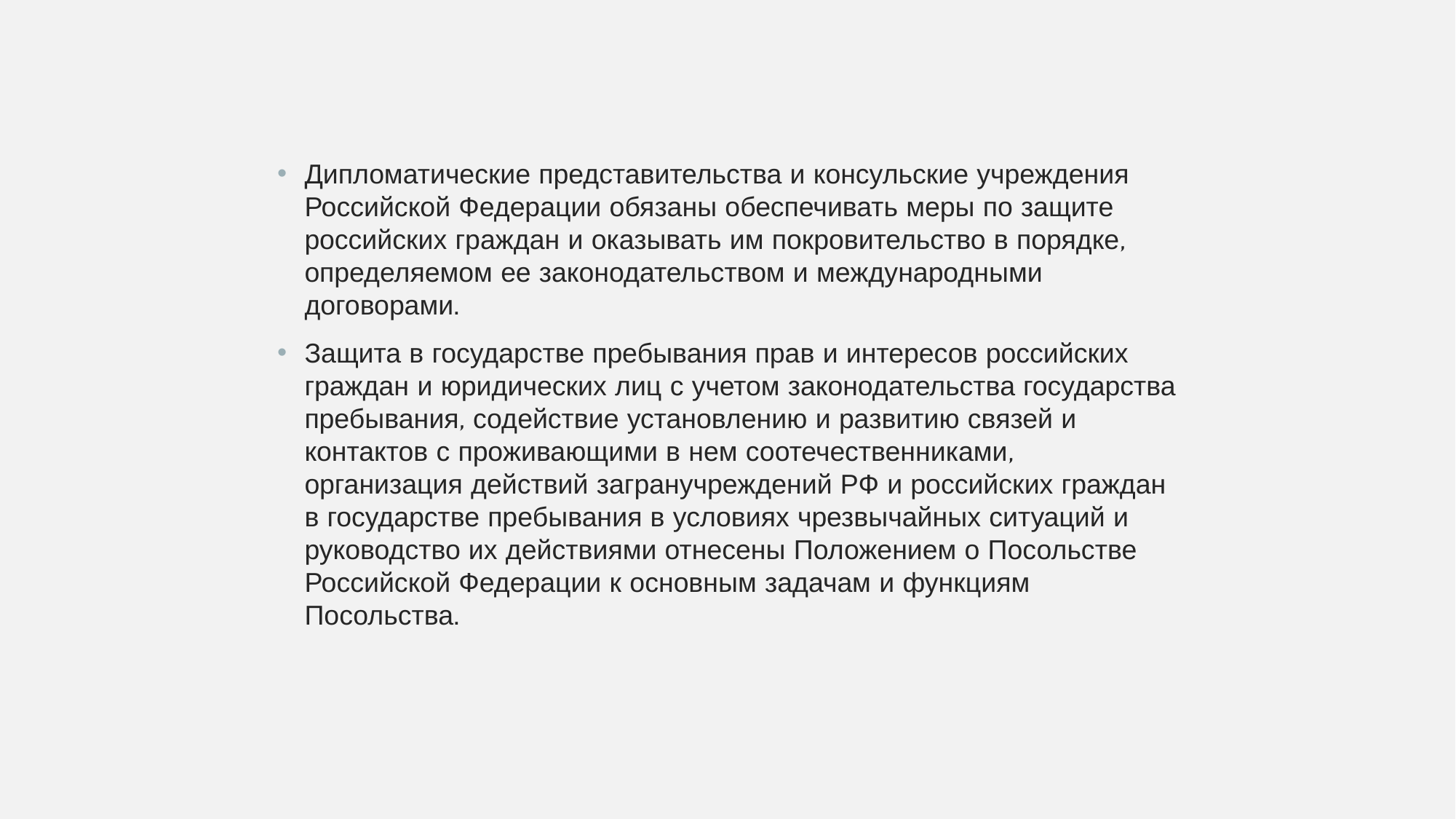

Дипломатические представительства и консульские учреждения Российской Федерации обязаны обеспечивать меры по защите российских граждан и оказывать им покровительство в порядке, определяемом ее законодательством и международными договорами.
Защита в государстве пребывания прав и интересов российских граждан и юридических лиц с учетом законодательства государства пребывания, содействие установлению и развитию связей и контактов с проживающими в нем соотечественниками, организация действий загранучреждений РФ и российских граждан в государстве пребывания в условиях чрезвычайных ситуаций и руководство их действиями отнесены Положением о Посольстве Российской Федерации к основным задачам и функциям Посольства.